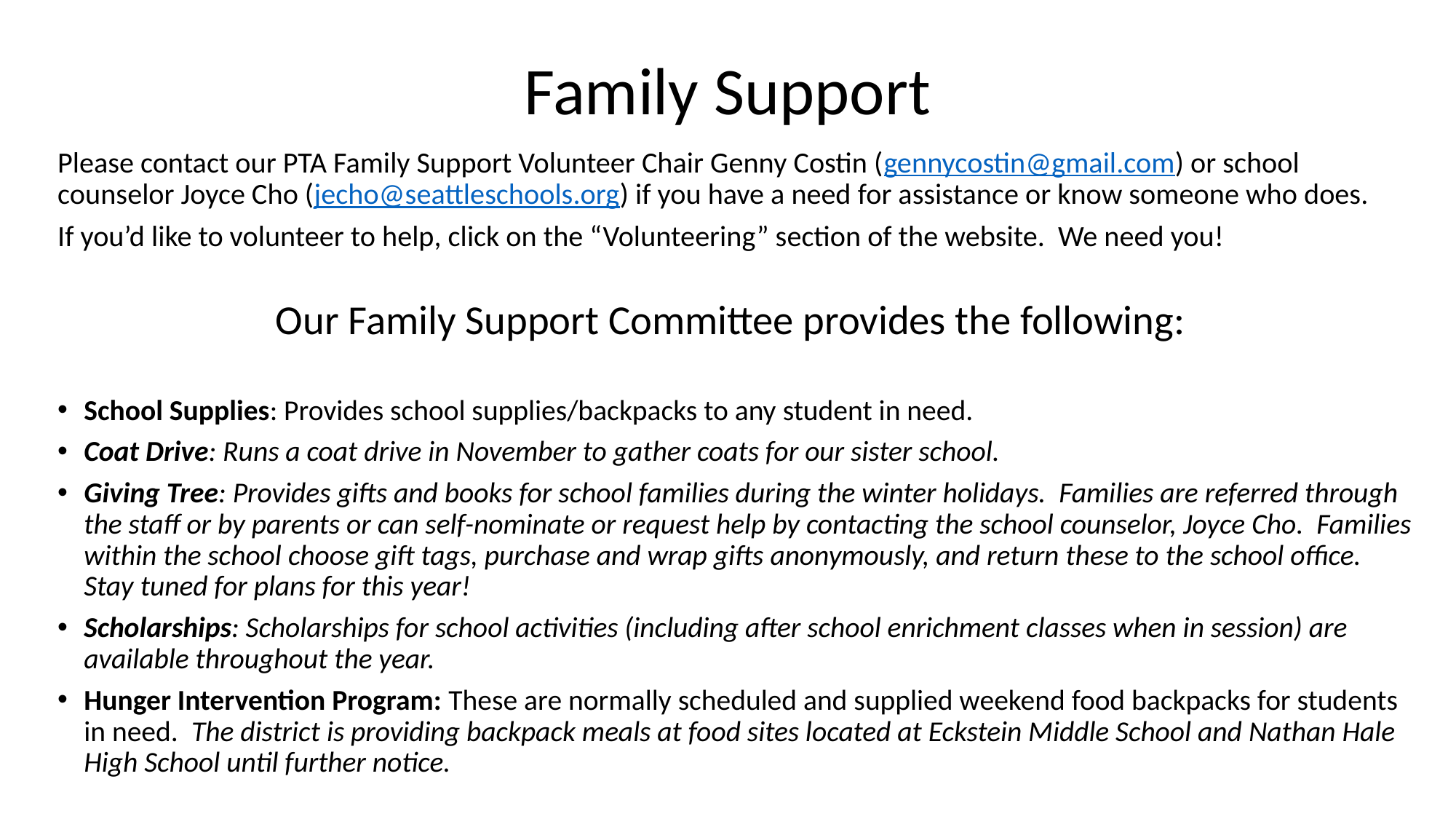

# Family Support
Please contact our PTA Family Support Volunteer Chair Genny Costin (gennycostin@gmail.com) or school counselor Joyce Cho (jecho@seattleschools.org) if you have a need for assistance or know someone who does.
If you’d like to volunteer to help, click on the “Volunteering” section of the website.  We need you!
Our Family Support Committee provides the following:

School Supplies: Provides school supplies/backpacks to any student in need.
Coat Drive: Runs a coat drive in November to gather coats for our sister school.
Giving Tree: Provides gifts and books for school families during the winter holidays.  Families are referred through the staff or by parents or can self-nominate or request help by contacting the school counselor, Joyce Cho.  Families within the school choose gift tags, purchase and wrap gifts anonymously, and return these to the school office.  Stay tuned for plans for this year!
Scholarships: Scholarships for school activities (including after school enrichment classes when in session) are available throughout the year.
Hunger Intervention Program: These are normally scheduled and supplied weekend food backpacks for students in need.  The district is providing backpack meals at food sites located at Eckstein Middle School and Nathan Hale High School until further notice.